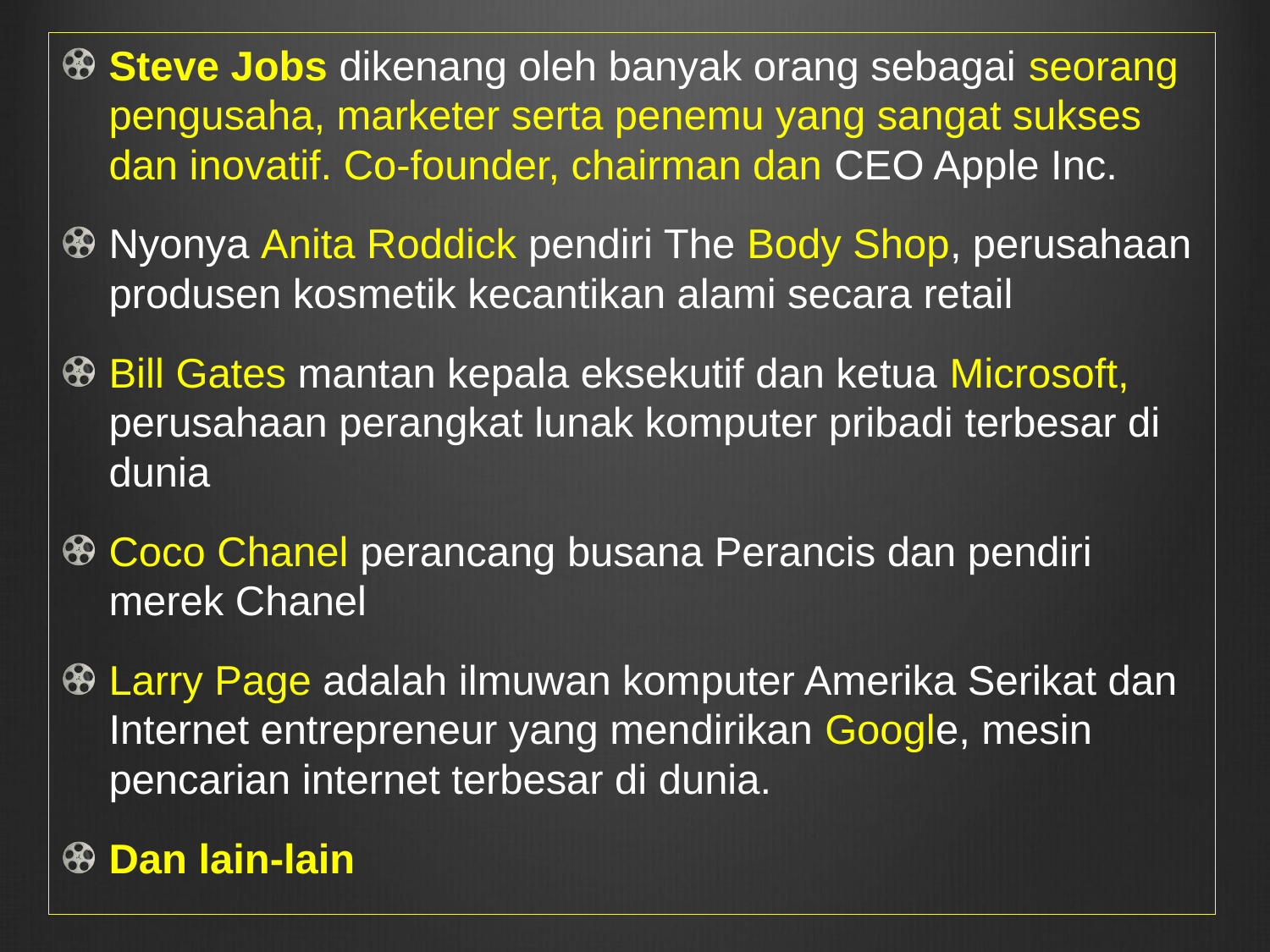

Steve Jobs dikenang oleh banyak orang sebagai seorang pengusaha, marketer serta penemu yang sangat sukses dan inovatif. Co-founder, chairman dan CEO Apple Inc.
Nyonya Anita Roddick pendiri The Body Shop, perusahaan produsen kosmetik kecantikan alami secara retail
Bill Gates mantan kepala eksekutif dan ketua Microsoft, perusahaan perangkat lunak komputer pribadi terbesar di dunia
Coco Chanel perancang busana Perancis dan pendiri merek Chanel
Larry Page adalah ilmuwan komputer Amerika Serikat dan Internet entrepreneur yang mendirikan Google, mesin pencarian internet terbesar di dunia.
Dan lain-lain